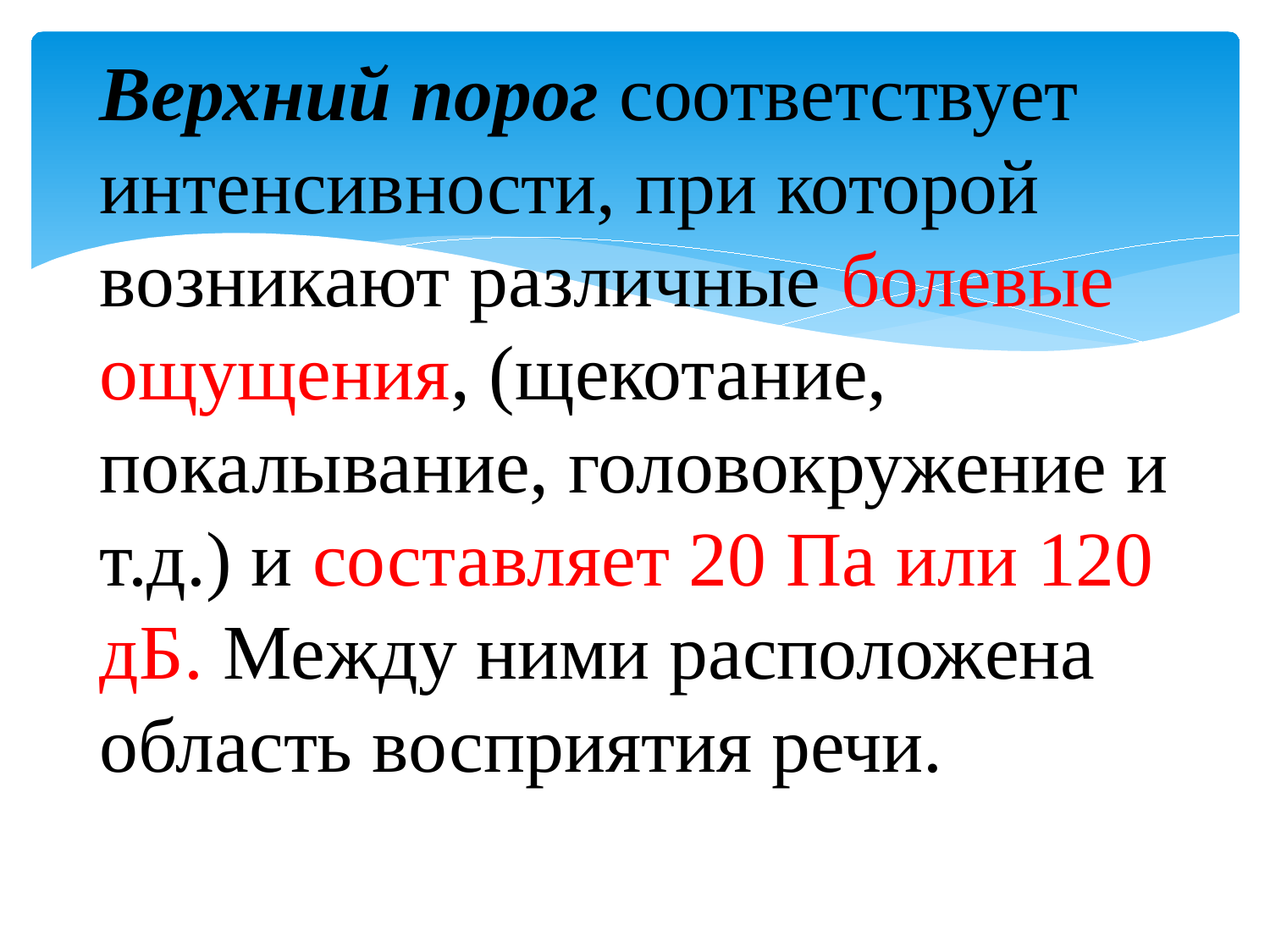

Верхний порог соответствует интенсивности, при которой возникают различные болевые ощущения, (щекотание, покалывание, головокружение и т.д.) и составляет 20 Па или 120 дБ. Между ними расположена область восприятия речи.